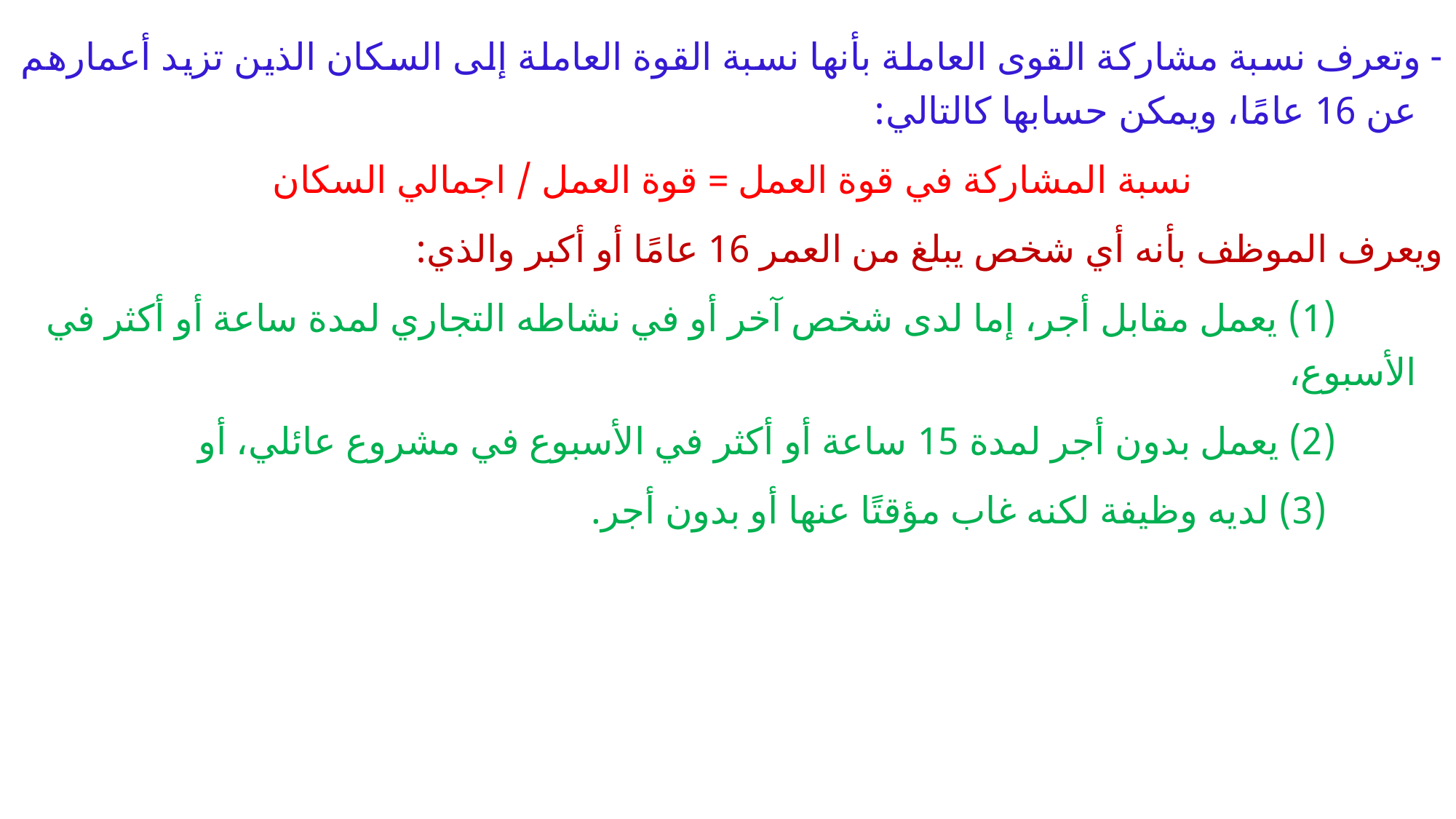

- وتعرف نسبة مشاركة القوى العاملة بأنها نسبة القوة العاملة إلى السكان الذين تزيد أعمارهم عن 16 عامًا، ويمكن حسابها كالتالي:
نسبة المشاركة في قوة العمل = قوة العمل / اجمالي السكان
ويعرف الموظف بأنه أي شخص يبلغ من العمر 16 عامًا أو أكبر والذي:
           (1) يعمل مقابل أجر، إما لدى شخص آخر أو في نشاطه التجاري لمدة ساعة أو أكثر في الأسبوع،
           (2) يعمل بدون أجر لمدة 15 ساعة أو أكثر في الأسبوع في مشروع عائلي، أو
            (3) لديه وظيفة لكنه غاب مؤقتًا عنها أو بدون أجر.